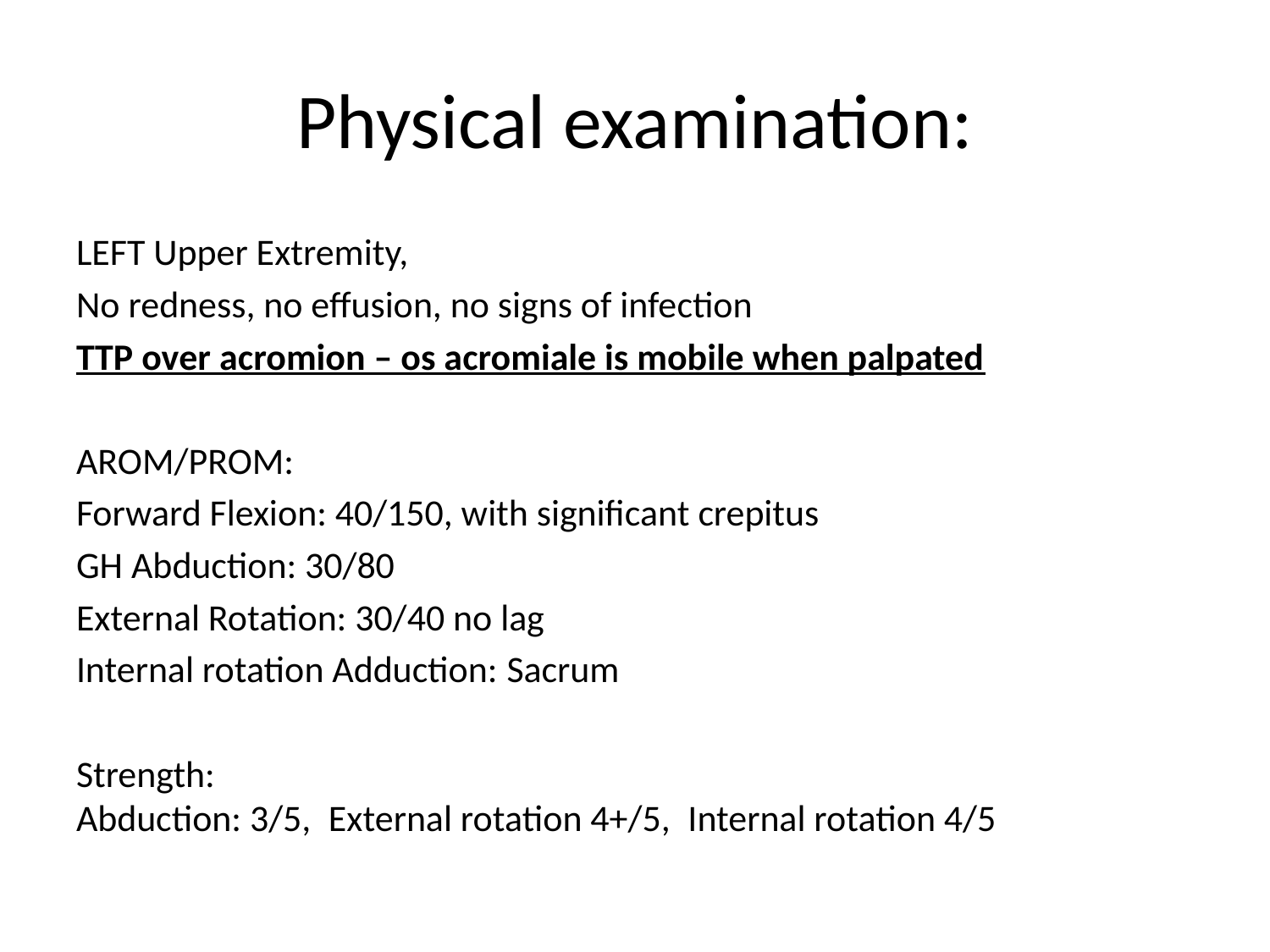

# Physical examination:
LEFT Upper Extremity,
No redness, no effusion, no signs of infection
TTP over acromion – os acromiale is mobile when palpated

AROM/PROM:
Forward Flexion: 40/150, with significant crepitus
GH Abduction: 30/80
External Rotation: 30/40 no lag
Internal rotation Adduction: Sacrum

Strength:
Abduction: 3/5,  External rotation 4+/5,  Internal rotation 4/5